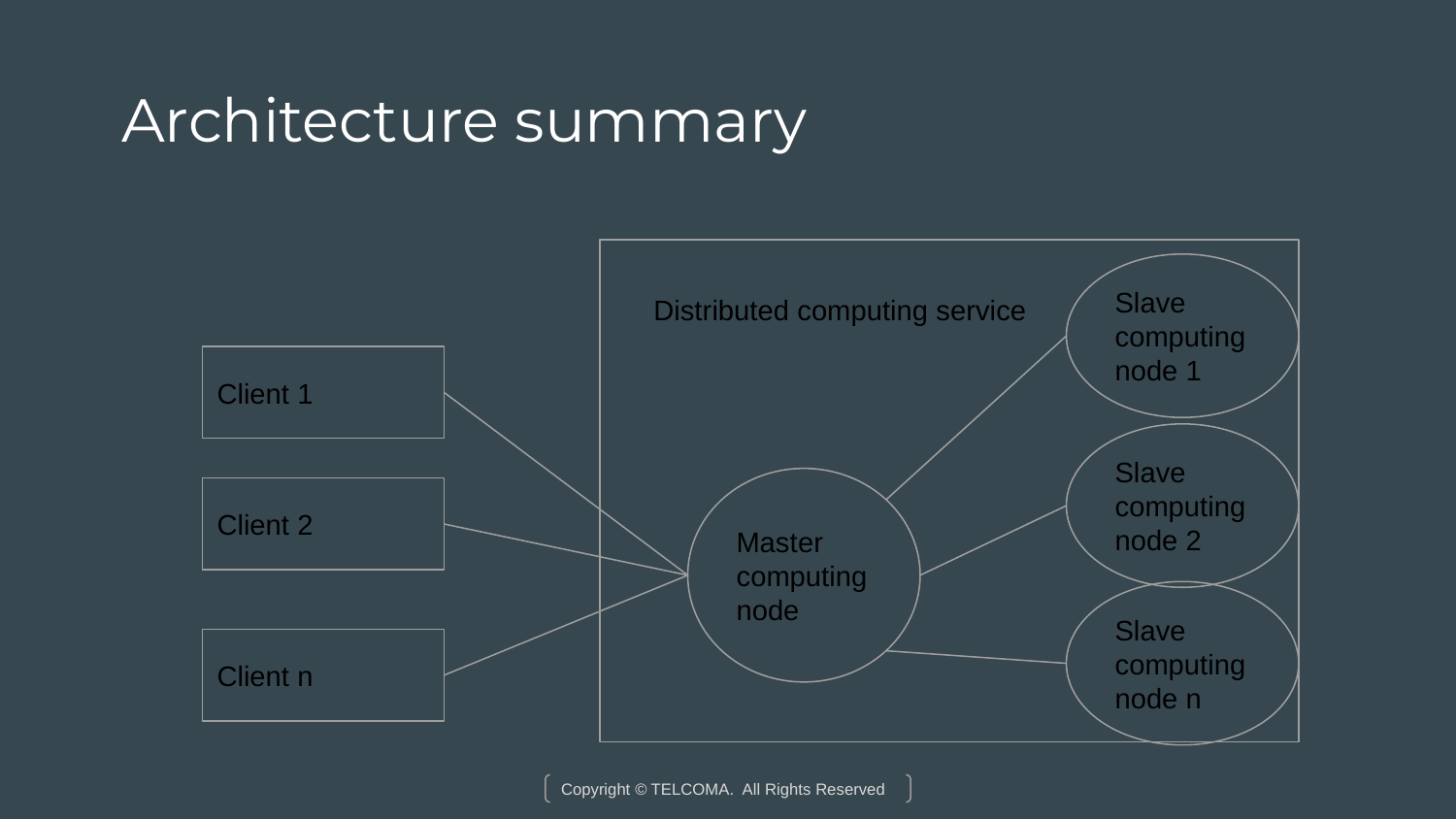

# Architecture summary

Slave computing node 1
Distributed computing service
Client 1
Slave computing node 2
Master computing node
Client 2
Slave computing node n
Client n